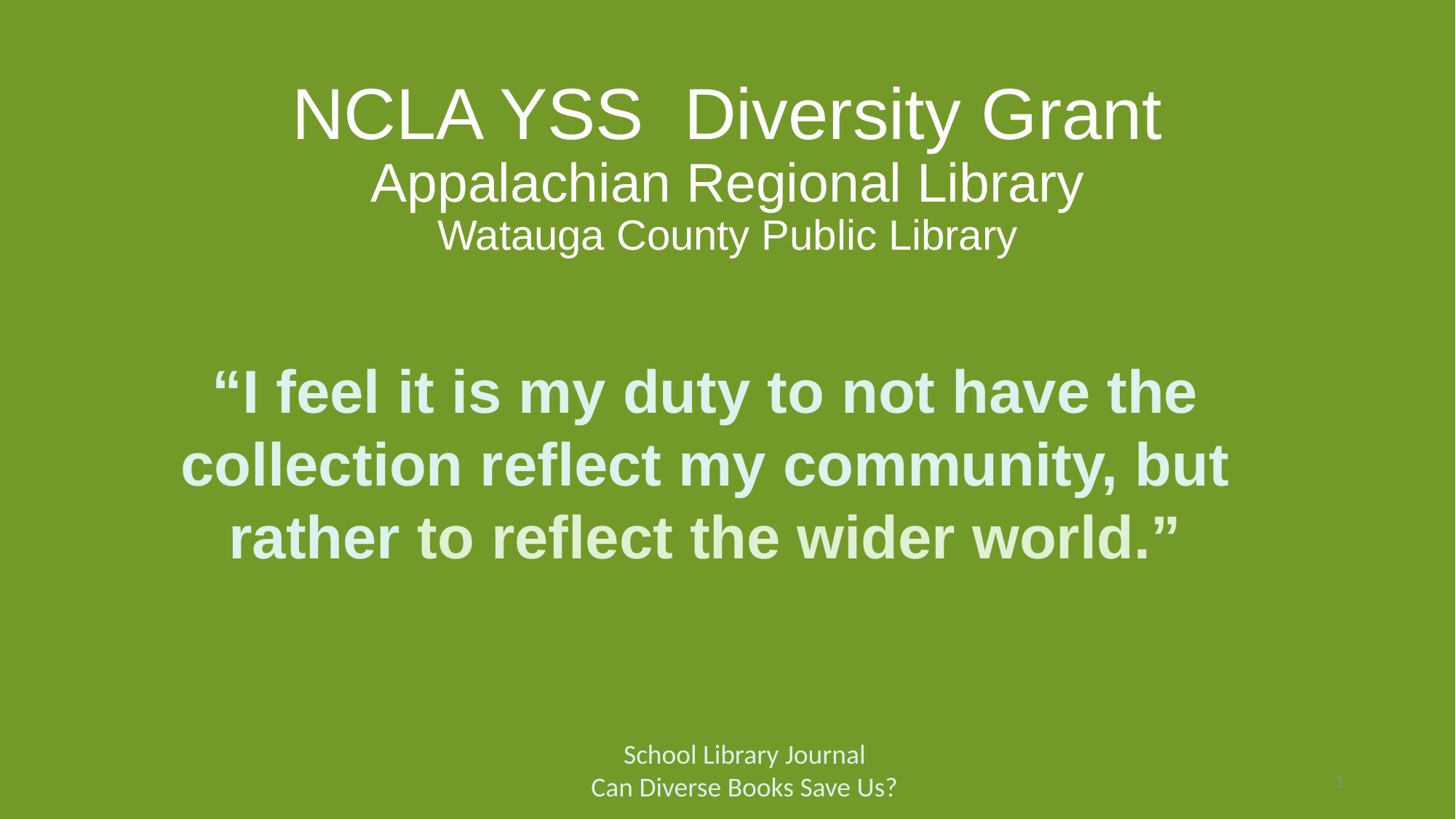

# NCLA YSS  Diversity Grant Appalachian Regional Library Watauga County Public Library
{"A?":"B","a":5,"d":"B","h":"www.canva.com","c":"DAEGG732cCs","i":"LCRgWvdvjMlKiNJDri0K7A","b":1599147761446,"A":[{"A?":"I","A":331.20148607470225,"B":528.0282813092126,"D":974.2846216016802,"C":707.5742064382201,"a":{"B":{"A":{"A":"MAD":{"D":974.2846216016802,"C":707.5742064382201}}}}],"B":1920,"C":1080}
“I feel it is my duty to not have the collection reflect my community, but rather to reflect the wider world.”

School Library Journal
Can Diverse Books Save Us?
{"A?":"B","a":5,"d":"B","h":"www.canva.com","c":"DAEGG732cCs","i":"LCRgWvdvjMlKiNJDri0K7A","b":1599147761446,"A":[{"A?":"I","A":331.20148607470225,"B":528.0282813092126,"D":974.2846216016802,"C":707.5742064382201,"a":{"B":{"A":{"A":"MAD-3ppZwXk","B":1},"B":{"D":974.284621
1